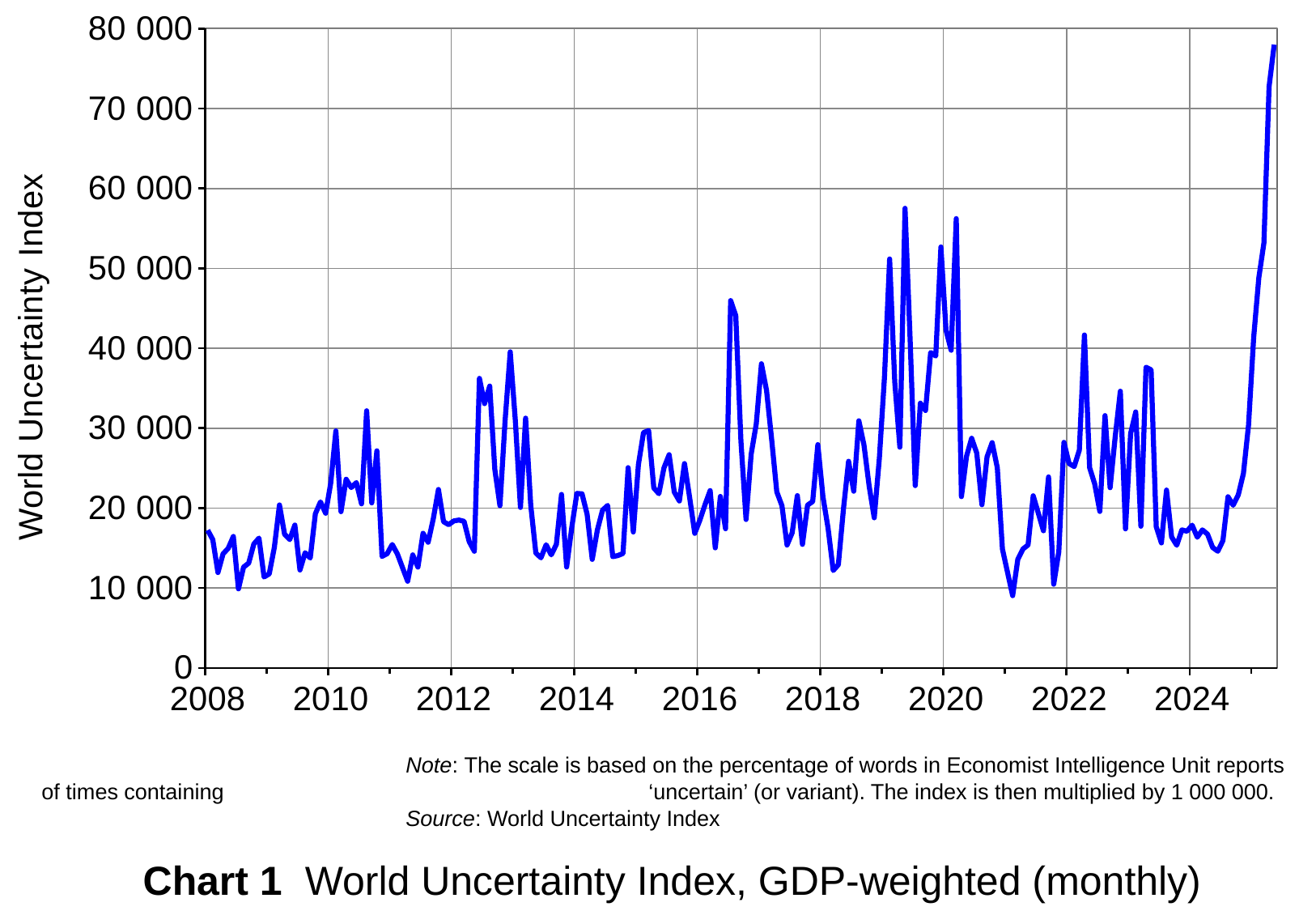

### Chart

| Category | Global (GDP weighted average) |
|---|---|
| 39448 | 17245.1 |
| 39479 | 16059.4 |
| 39508 | 11945.0 |
| 39539 | 14277.7 |
| 39569 | 14969.4 |
| 39600 | 16455.9 |
| 39630 | 9904.0 |
| 39661 | 12619.1 |
| 39692 | 13118.5 |
| 39722 | 15511.1 |
| 39753 | 16251.2 |
| 39783 | 11388.4 |
| 39814 | 11772.6 |
| 39845 | 15087.5 |
| 39873 | 20401.9 |
| 39904 | 16736.2 |
| 39934 | 16066.2 |
| 39965 | 17881.6 |
| 39995 | 12265.1 |
| 40026 | 14420.2 |
| 40057 | 13766.3 |
| 40087 | 19294.3 |
| 40118 | 20780.4 |
| 40148 | 19363.2 |
| 40179 | 23146.1 |
| 40210 | 29661.9 |
| 40238 | 19562.9 |
| 40269 | 23612.8 |
| 40299 | 22580.2 |
| 40330 | 23196.6 |
| 40360 | 20535.6 |
| 40391 | 32177.1 |
| 40422 | 20655.9 |
| 40452 | 27171.7 |
| 40483 | 13966.6 |
| 40513 | 14303.5 |
| 40544 | 15449.5 |
| 40575 | 14260.6 |
| 40603 | 12549.4 |
| 40634 | 10858.8 |
| 40664 | 14147.1 |
| 40695 | 12621.0 |
| 40725 | 16853.6 |
| 40756 | 15732.1 |
| 40787 | 18687.1 |
| 40817 | 22334.1 |
| 40848 | 18310.8 |
| 40878 | 17926.6 |
| 40909 | 18402.1 |
| 40940 | 18511.6 |
| 40969 | 18355.3 |
| 41000 | 15813.3 |
| 41030 | 14609.7 |
| 41061 | 36236.6 |
| 41091 | 33079.3 |
| 41122 | 35269.3 |
| 41153 | 24828.1 |
| 41183 | 20310.6 |
| 41214 | 30968.9 |
| 41244 | 39555.1 |
| 41275 | 30948.8 |
| 41306 | 20086.7 |
| 41334 | 31259.5 |
| 41365 | 20386.5 |
| 41395 | 14386.6 |
| 41426 | 13789.7 |
| 41456 | 15417.2 |
| 41487 | 14158.7 |
| 41518 | 15448.9 |
| 41548 | 21717.7 |
| 41579 | 12641.3 |
| 41609 | 17539.4 |
| 41640 | 21842.7 |
| 41671 | 21788.2 |
| 41699 | 19225.9 |
| 41730 | 13590.3 |
| 41760 | 17282.3 |
| 41791 | 19739.8 |
| 41821 | 20342.3 |
| 41852 | 13934.6 |
| 41883 | 14068.0 |
| 41913 | 14333.0 |
| 41944 | 25064.3 |
| 41974 | 17021.8 |
| 42005 | 25444.0 |
| 42036 | 29456.7 |
| 42064 | 29700.5 |
| 42095 | 22530.2 |
| 42125 | 21803.7 |
| 42156 | 25042.2 |
| 42186 | 26689.9 |
| 42217 | 22015.0 |
| 42248 | 20895.2 |
| 42278 | 25572.9 |
| 42309 | 21317.0 |
| 42339 | 16845.9 |
| 42370 | 18498.8 |
| 42401 | 20446.4 |
| 42430 | 22191.5 |
| 42461 | 15032.1 |
| 42491 | 21466.5 |
| 42522 | 17423.5 |
| 42552 | 45973.4 |
| 42583 | 44083.8 |
| 42614 | 28374.1 |
| 42644 | 18582.5 |
| 42675 | 26743.5 |
| 42705 | 30556.1 |
| 42736 | 38065.0 |
| 42767 | 34721.7 |
| 42795 | 28585.1 |
| 42826 | 22038.3 |
| 42856 | 20300.9 |
| 42887 | 15384.2 |
| 42917 | 16915.2 |
| 42948 | 21568.0 |
| 42979 | 15469.0 |
| 43009 | 20376.2 |
| 43040 | 20821.3 |
| 43070 | 27945.3 |
| 43101 | 21420.1 |
| 43132 | 17493.1 |
| 43160 | 12197.9 |
| 43191 | 12920.1 |
| 43221 | 19883.1 |
| 43252 | 25859.4 |
| 43282 | 22117.7 |
| 43313 | 30926.8 |
| 43344 | 27915.3 |
| 43374 | 22779.5 |
| 43405 | 18793.4 |
| 43435 | 26231.1 |
| 43466 | 36382.3 |
| 43497 | 51178.6 |
| 43525 | 35809.0 |
| 43556 | 27627.6 |
| 43586 | 57518.0 |
| 43617 | 41085.6 |
| 43647 | 22822.2 |
| 43678 | 33126.3 |
| 43709 | 32220.9 |
| 43739 | 39475.4 |
| 43770 | 39040.4 |
| 43800 | 52683.2 |
| 43831 | 42258.7 |
| 43862 | 39762.5 |
| 43891 | 56223.6 |
| 43922 | 21439.0 |
| 43952 | 26490.7 |
| 43983 | 28737.9 |
| 44013 | 26888.3 |
| 44044 | 20430.0 |
| 44075 | 26409.8 |
| 44105 | 28194.5 |
| 44136 | 25062.2 |
| 44166 | 14886.4 |
| 44197 | 11956.5 |
| 44228 | 9050.3 |
| 44256 | 13602.1 |
| 44287 | 14890.0 |
| 44317 | 15392.9 |
| 44348 | 21543.4 |
| 44378 | 19371.4 |
| 44409 | 17169.7 |
| 44440 | 23904.0 |
| 44470 | 10477.8 |
| 44501 | 14556.5 |
| 44531 | 28225.8 |
| 44562 | 25576.8 |
| 44593 | 25212.7 |
| 44621 | 27256.8 |
| 44652 | 41669.1 |
| 44682 | 25064.4 |
| 44713 | 23022.7 |
| 44743 | 19588.1 |
| 44774 | 31577.9 |
| 44805 | 22559.7 |
| 44835 | 28962.7 |
| 44866 | 34628.5 |
| 44896 | 17406.0 |
| 44927 | 29339.8 |
| 44958 | 32027.8 |
| 44986 | 17736.5 |
| 45017 | 37638.8 |
| 45047 | 37309.4 |
| 45078 | 17679.0 |
| 45108 | 15649.5 |
| 45139 | 22258.0 |
| 45170 | 16389.5 |
| 45200 | 15354.5 |
| 45231 | 17278.8 |
| 45261 | 17109.0 |
| 45292 | 17865.7 |
| 45323 | 16358.1 |
| 45352 | 17273.9 |
| 45383 | 16746.0 |
| 45413 | 15083.3 |
| 45444 | 14606.0 |
| 45474 | 15929.9 |
| 45505 | 21425.4 |
| 45536 | 20372.4 |
| 45566 | 21669.2 |
| 45597 | 24333.0 |
| 45627 | 30375.6 |
| 45658 | 41383.2 |
| 45689 | 48816.0 |
| 45717 | 53189.5 |
| 45748 | 72733.5 |
| 45778 | 77997.7 |
			Note: The scale is based on the percentage of words in Economist Intelligence Unit reports of times containing 				‘uncertain’ (or variant). The index is then multiplied by 1 000 000.
			Source: World Uncertainty Index
Chart 1  World Uncertainty Index, GDP-weighted (monthly)